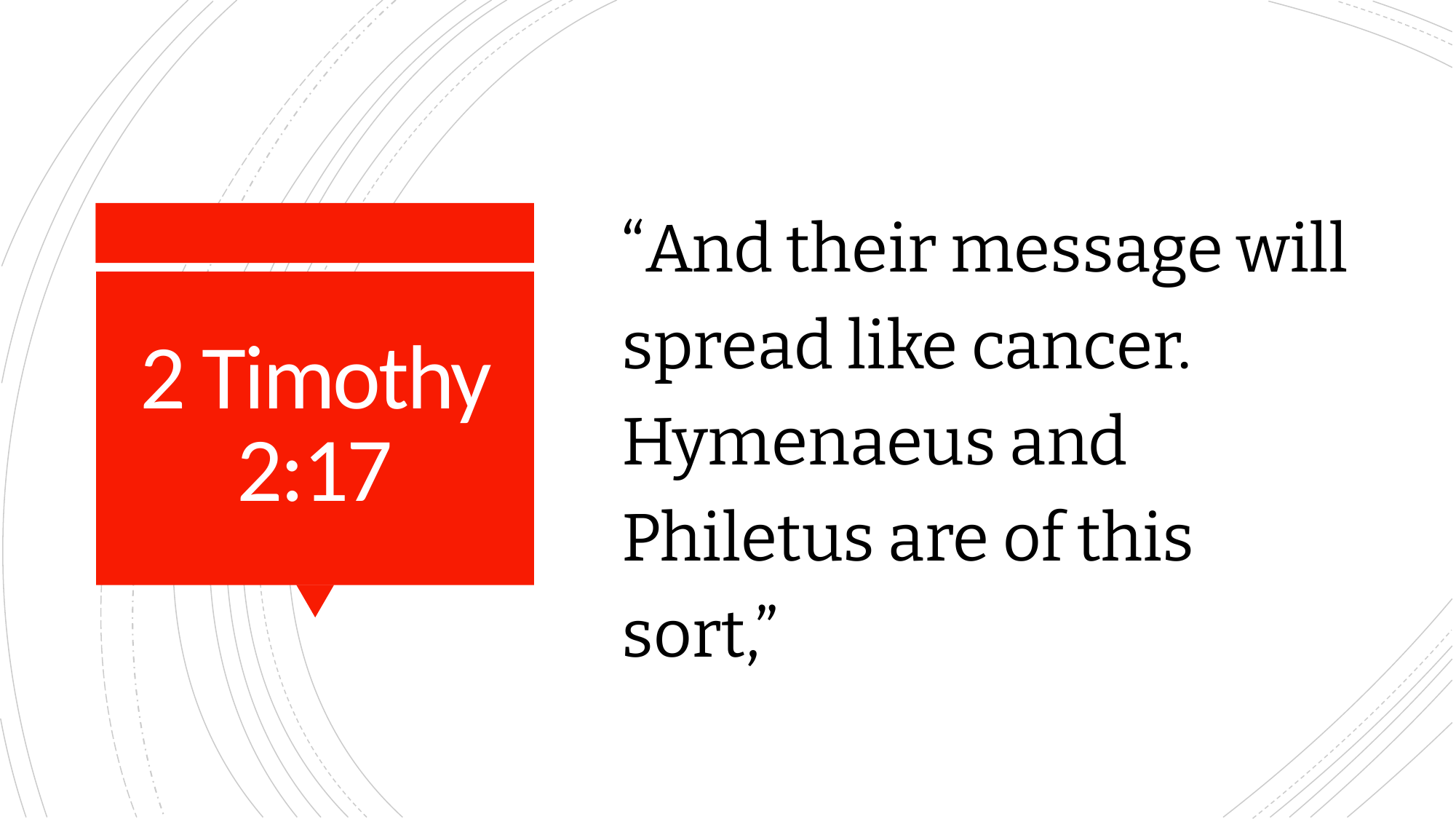

“And their message will spread like cancer.  Hymenaeus and Philetus are of this sort,”
# 2 Timothy 2:17